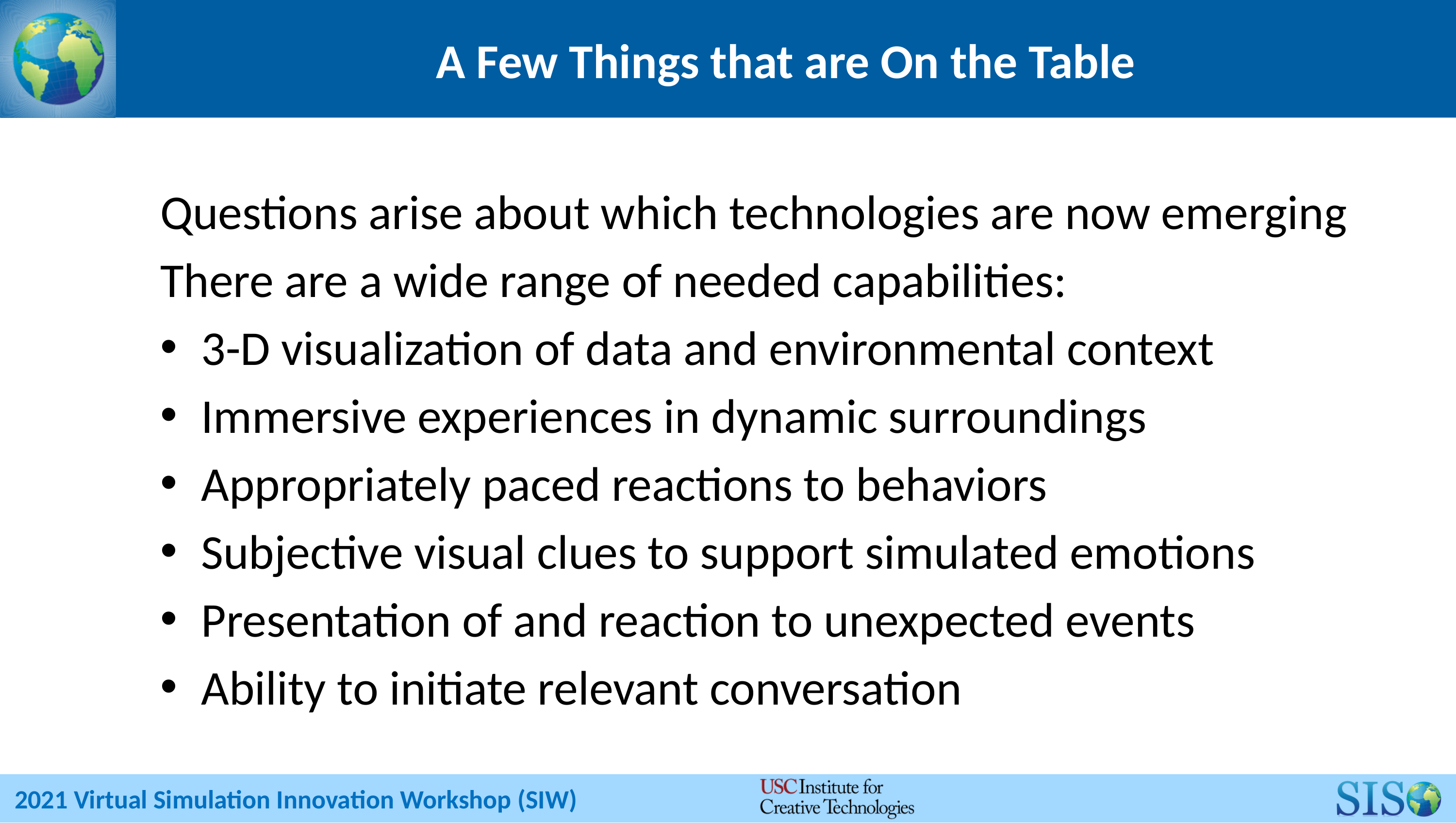

# A Few Things that are On the Table
Questions arise about which technologies are now emerging
There are a wide range of needed capabilities:
3-D visualization of data and environmental context
Immersive experiences in dynamic surroundings
Appropriately paced reactions to behaviors
Subjective visual clues to support simulated emotions
Presentation of and reaction to unexpected events
Ability to initiate relevant conversation